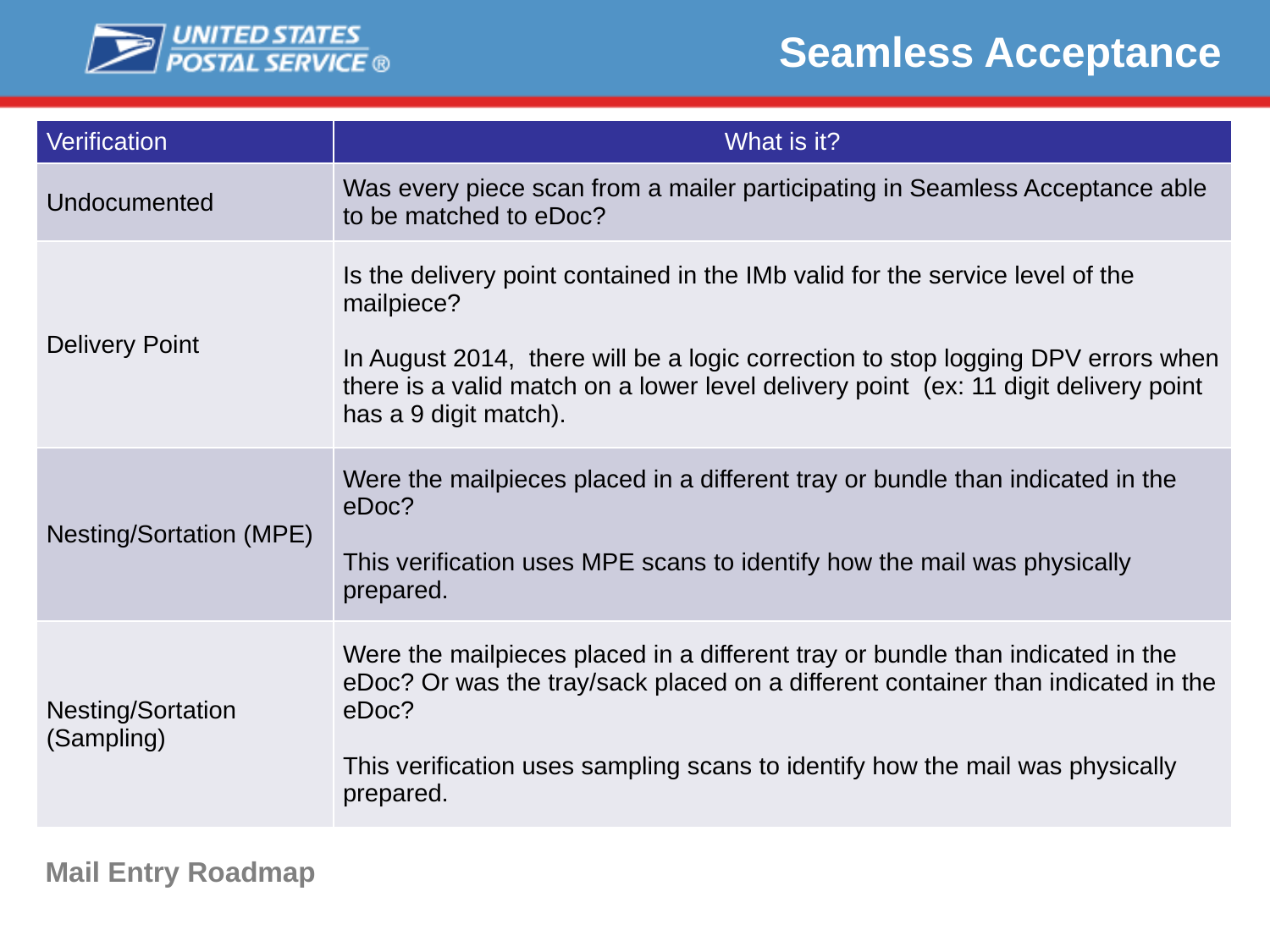

Seamless Acceptance
| Verification | What is it? |
| --- | --- |
| Undocumented | Was every piece scan from a mailer participating in Seamless Acceptance able to be matched to eDoc? |
| Delivery Point | Is the delivery point contained in the IMb valid for the service level of the mailpiece?   In August 2014, there will be a logic correction to stop logging DPV errors when there is a valid match on a lower level delivery point (ex: 11 digit delivery point has a 9 digit match). |
| Nesting/Sortation (MPE) | Were the mailpieces placed in a different tray or bundle than indicated in the eDoc?   This verification uses MPE scans to identify how the mail was physically prepared. |
| Nesting/Sortation (Sampling) | Were the mailpieces placed in a different tray or bundle than indicated in the eDoc? Or was the tray/sack placed on a different container than indicated in the eDoc?   This verification uses sampling scans to identify how the mail was physically prepared. |
Mail Entry Roadmap